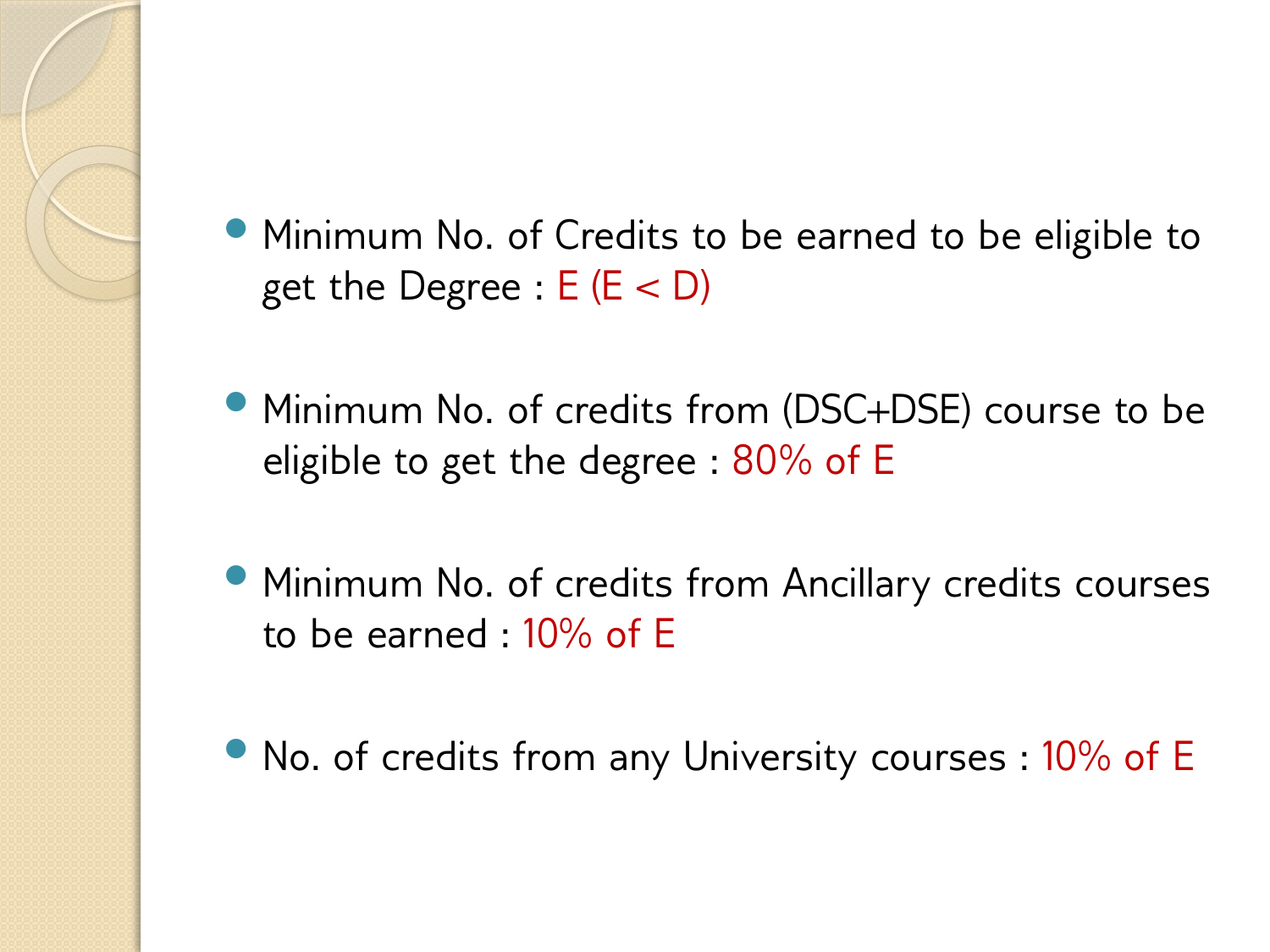

Minimum No. of Credits to be earned to be eligible to get the Degree : E (E < D)

Minimum No. of credits from (DSC+DSE) course to be eligible to get the degree : 80% of E

Minimum No. of credits from Ancillary credits courses to be earned : 10% of E

No. of credits from any University courses : 10% of E